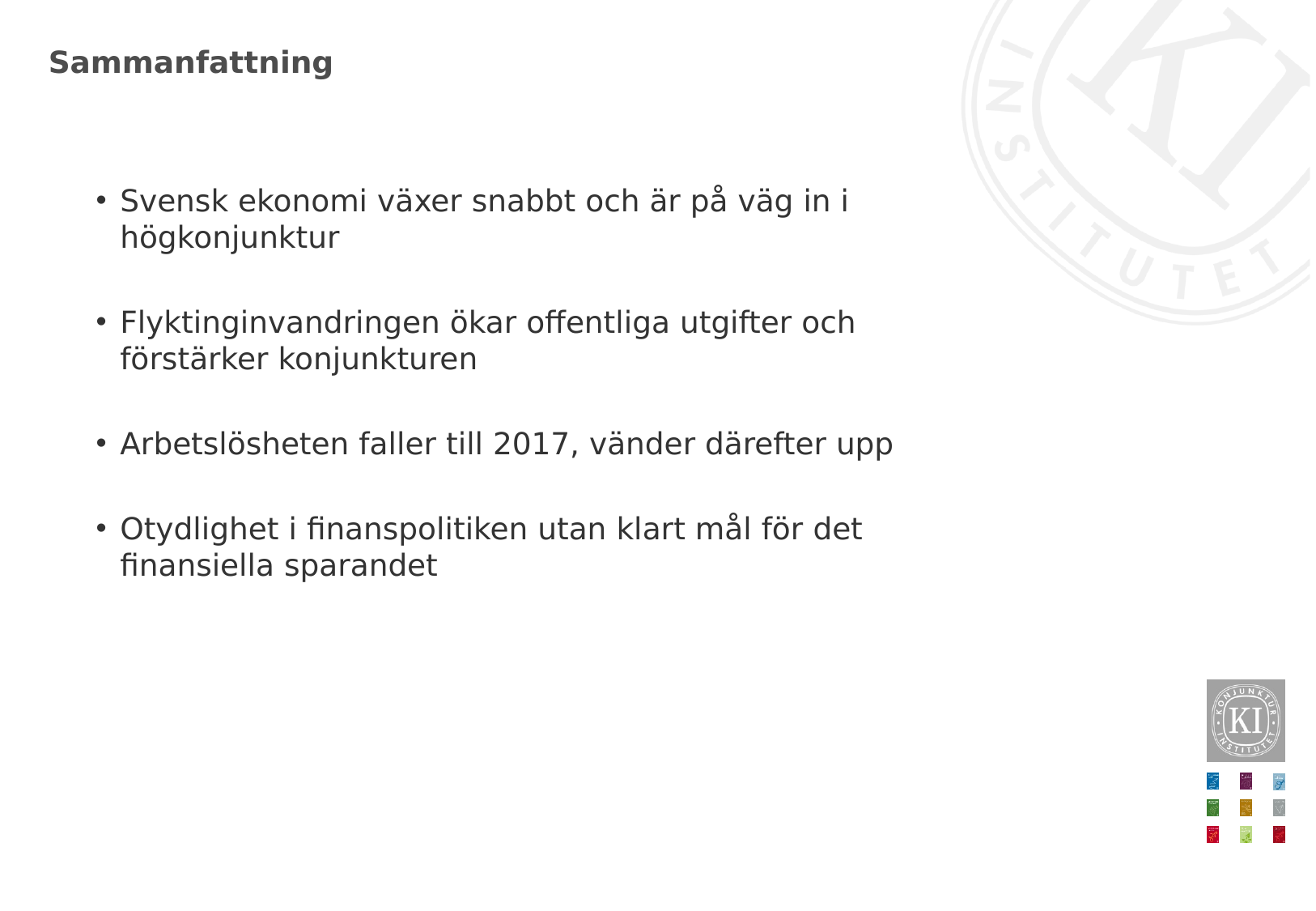

# Sammanfattning

Svensk ekonomi växer snabbt och är på väg in i högkonjunktur

Flyktinginvandringen ökar offentliga utgifter och förstärker konjunkturen

Arbetslösheten faller till 2017, vänder därefter upp

Otydlighet i finanspolitiken utan klart mål för det finansiella sparandet